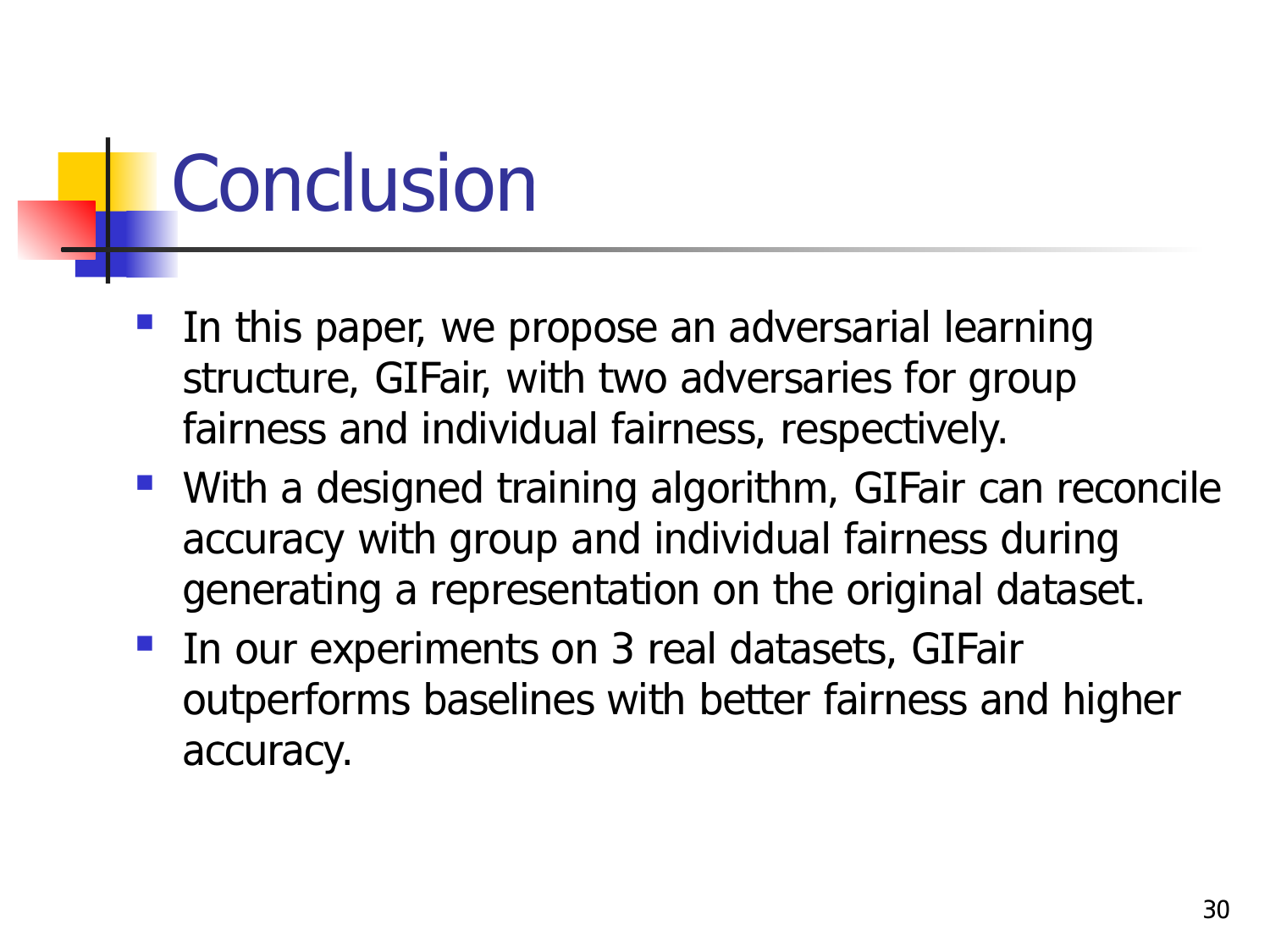

# Conclusion
In this paper, we propose an adversarial learning structure, GIFair, with two adversaries for group fairness and individual fairness, respectively.
With a designed training algorithm, GIFair can reconcile accuracy with group and individual fairness during generating a representation on the original dataset.
In our experiments on 3 real datasets, GIFair outperforms baselines with better fairness and higher accuracy.
30